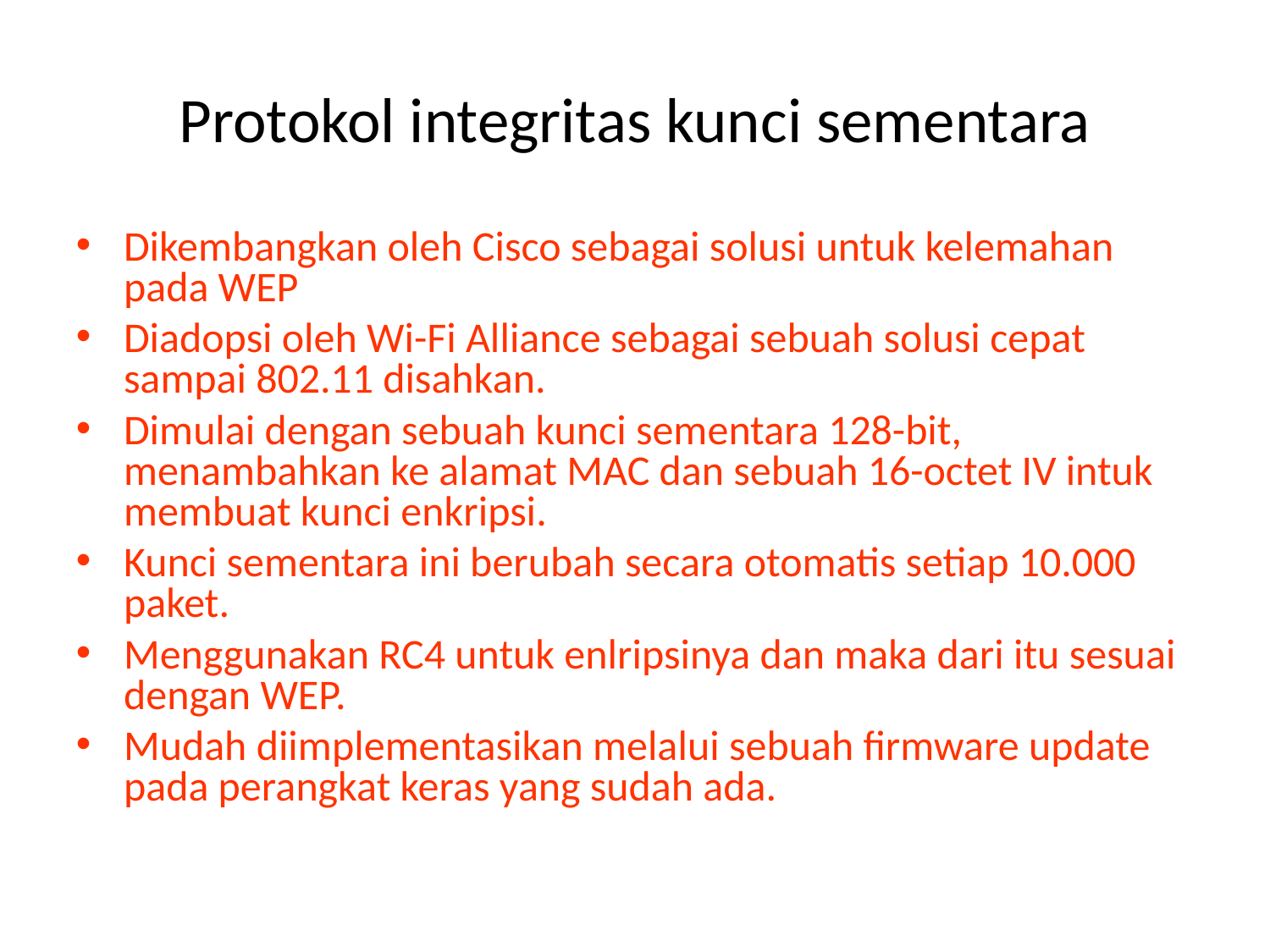

# Protokol integritas kunci sementara
Dikembangkan oleh Cisco sebagai solusi untuk kelemahan pada WEP
Diadopsi oleh Wi-Fi Alliance sebagai sebuah solusi cepat sampai 802.11 disahkan.
Dimulai dengan sebuah kunci sementara 128-bit, menambahkan ke alamat MAC dan sebuah 16-octet IV intuk membuat kunci enkripsi.
Kunci sementara ini berubah secara otomatis setiap 10.000 paket.
Menggunakan RC4 untuk enlripsinya dan maka dari itu sesuai dengan WEP.
Mudah diimplementasikan melalui sebuah firmware update pada perangkat keras yang sudah ada.